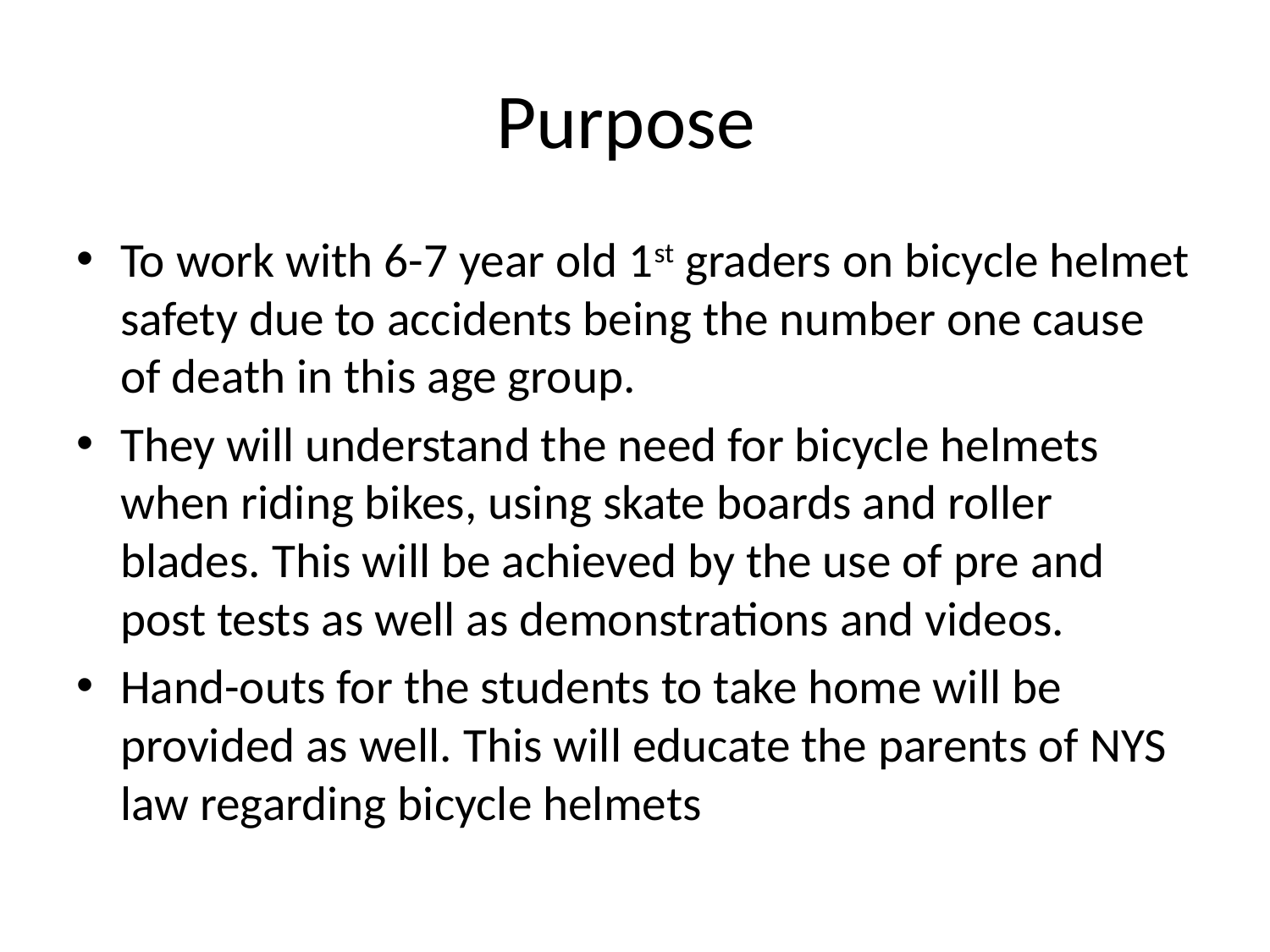

# Purpose
To work with 6-7 year old 1st graders on bicycle helmet safety due to accidents being the number one cause of death in this age group.
They will understand the need for bicycle helmets when riding bikes, using skate boards and roller blades. This will be achieved by the use of pre and post tests as well as demonstrations and videos.
Hand-outs for the students to take home will be provided as well. This will educate the parents of NYS law regarding bicycle helmets